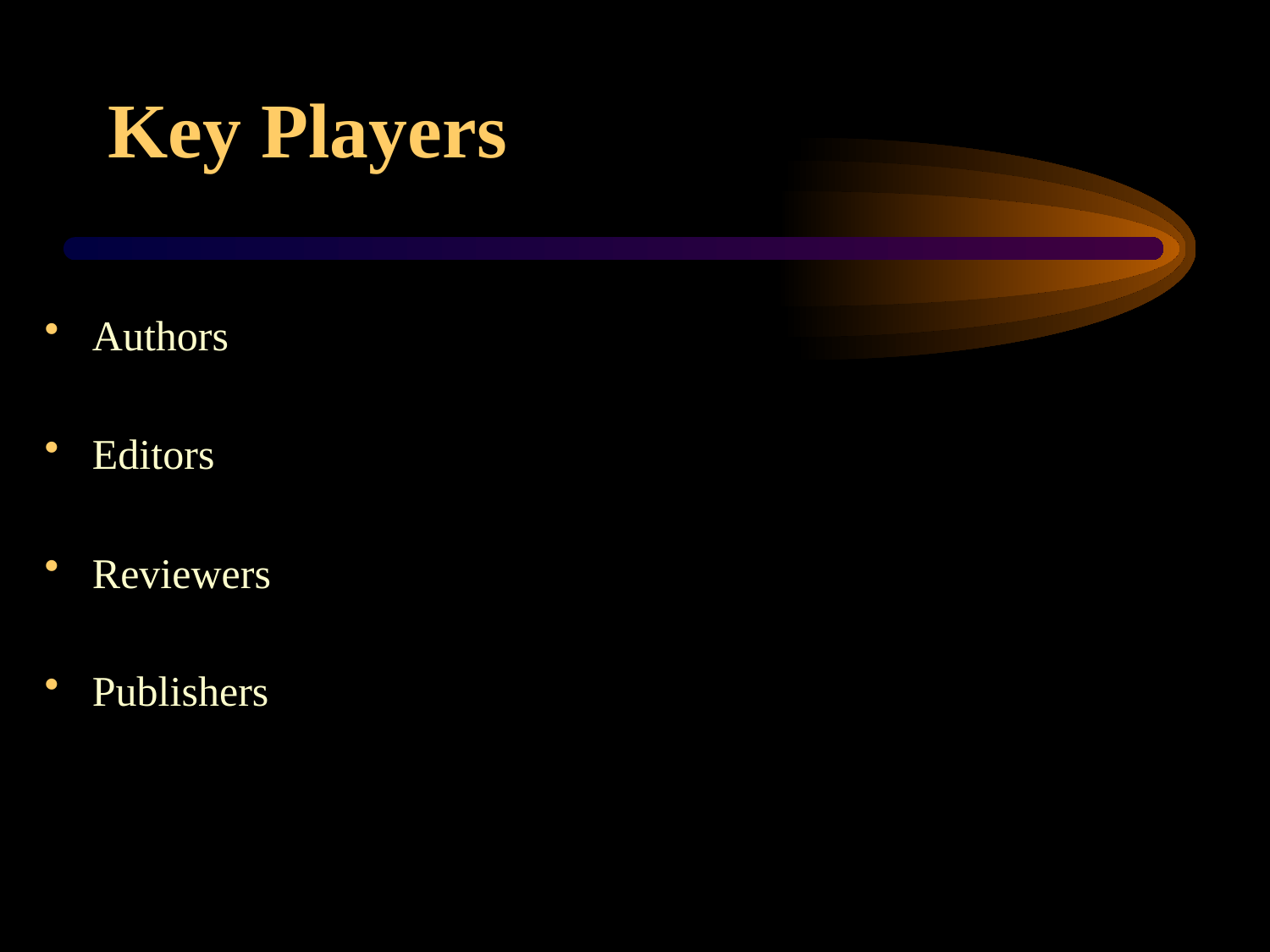

# Key Players

Authors

Editors

Reviewers

Publishers